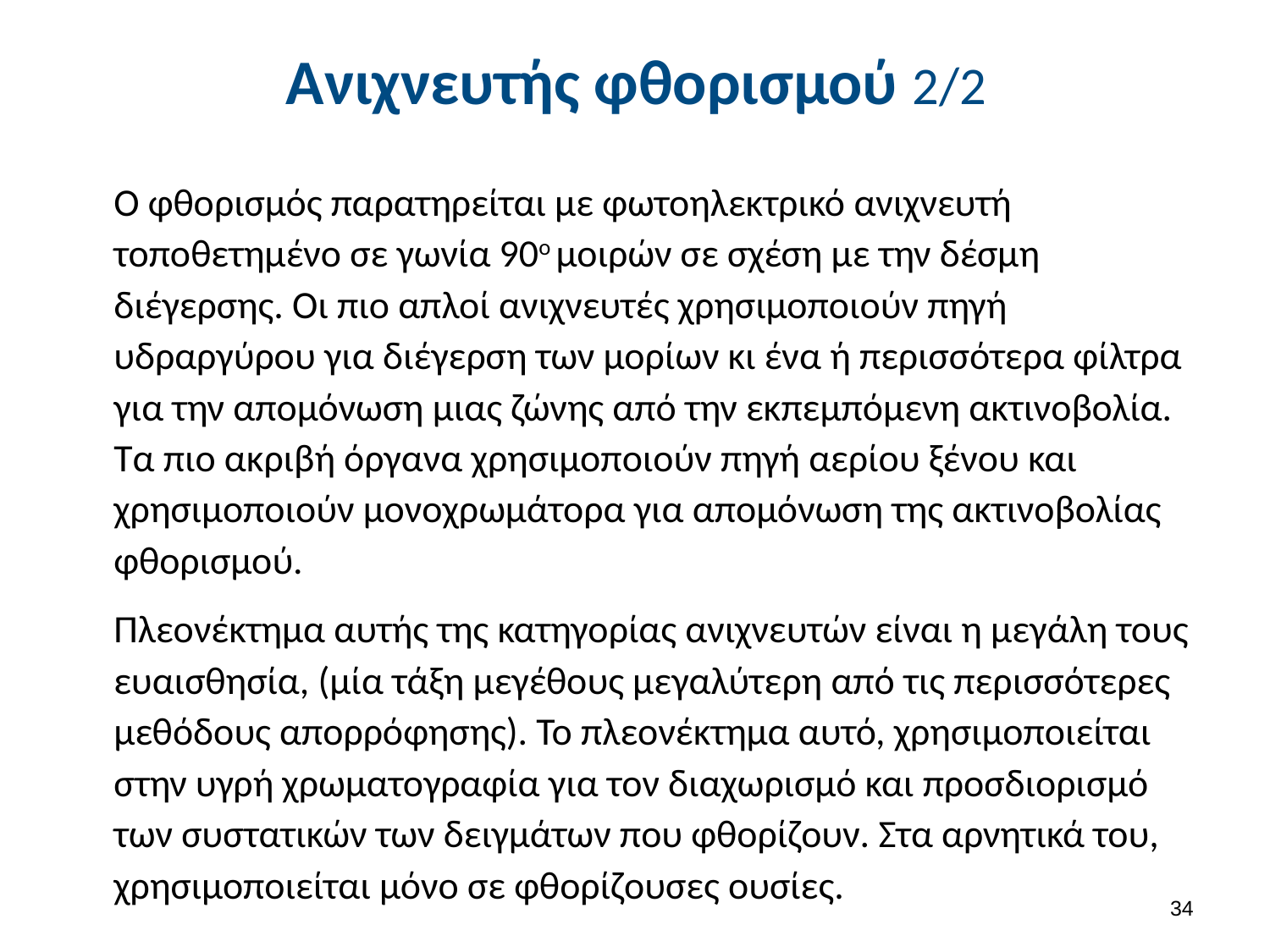

# Ανιχνευτής φθορισμού 2/2
Ο φθορισμός παρατηρείται με φωτοηλεκτρικό ανιχνευτή τοποθετημένο σε γωνία 90ο μοιρών σε σχέση με την δέσμη διέγερσης. Οι πιο απλοί ανιχνευτές χρησιμοποιούν πηγή υδραργύρου για διέγερση των μορίων κι ένα ή περισσότερα φίλτρα για την απομόνωση μιας ζώνης από την εκπεμπόμενη ακτινοβολία. Τα πιο ακριβή όργανα χρησιμοποιούν πηγή αερίου ξένου και χρησιμοποιούν μονοχρωμάτορα για απομόνωση της ακτινοβολίας φθορισμού.
Πλεονέκτημα αυτής της κατηγορίας ανιχνευτών είναι η μεγάλη τους ευαισθησία, (μία τάξη μεγέθους μεγαλύτερη από τις περισσότερες μεθόδους απορρόφησης). Το πλεονέκτημα αυτό, χρησιμοποιείται στην υγρή χρωματογραφία για τον διαχωρισμό και προσδιορισμό των συστατικών των δειγμάτων που φθορίζουν. Στα αρνητικά του, χρησιμοποιείται μόνο σε φθορίζουσες ουσίες.
34